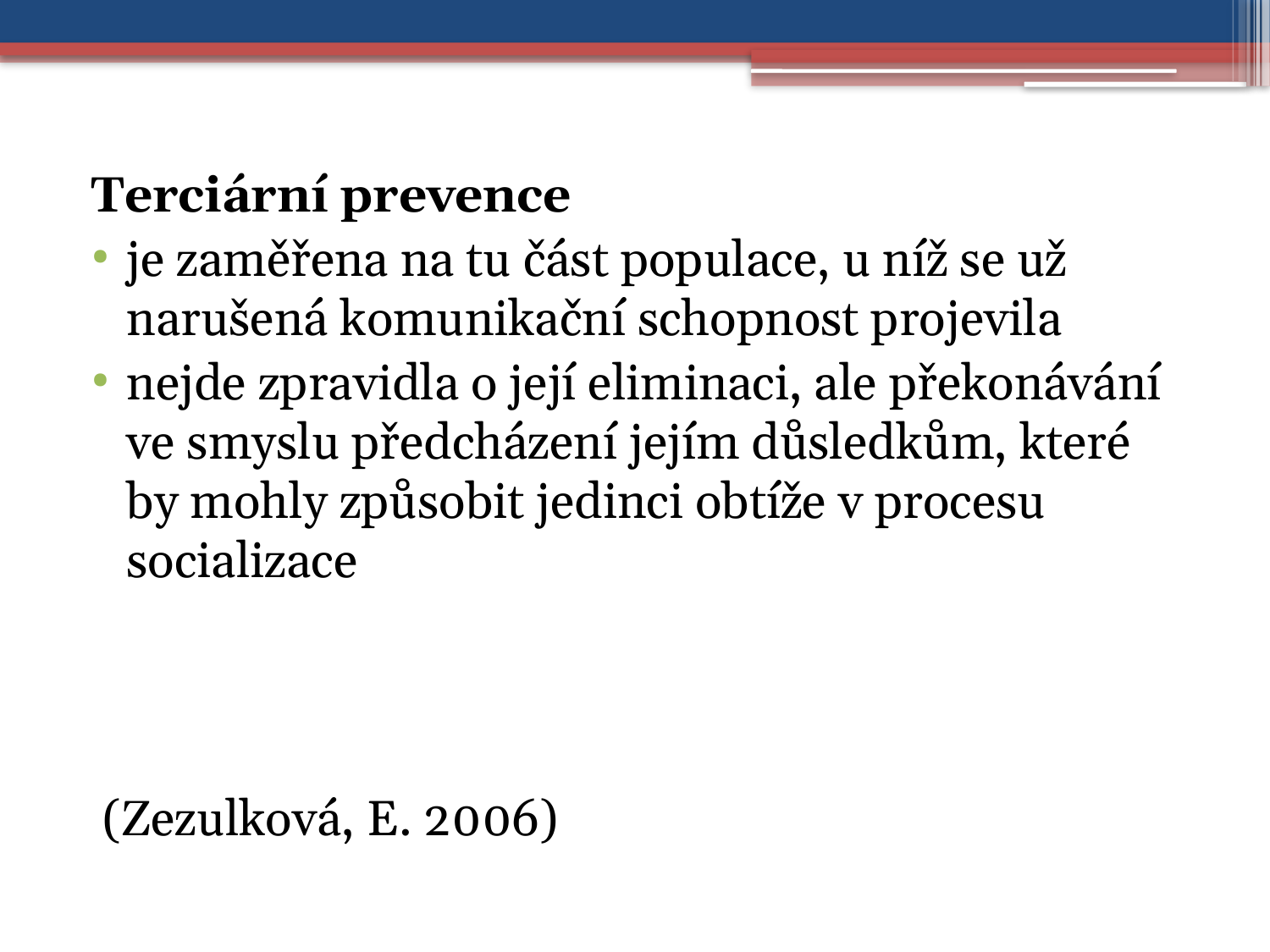

Terciární prevence
je zaměřena na tu část populace, u níž se už narušená komunikační schopnost projevila
nejde zpravidla o její eliminaci, ale překonávání ve smyslu předcházení jejím důsledkům, které by mohly způsobit jedinci obtíže v procesu socializace

 (Zezulková, E. 2006)